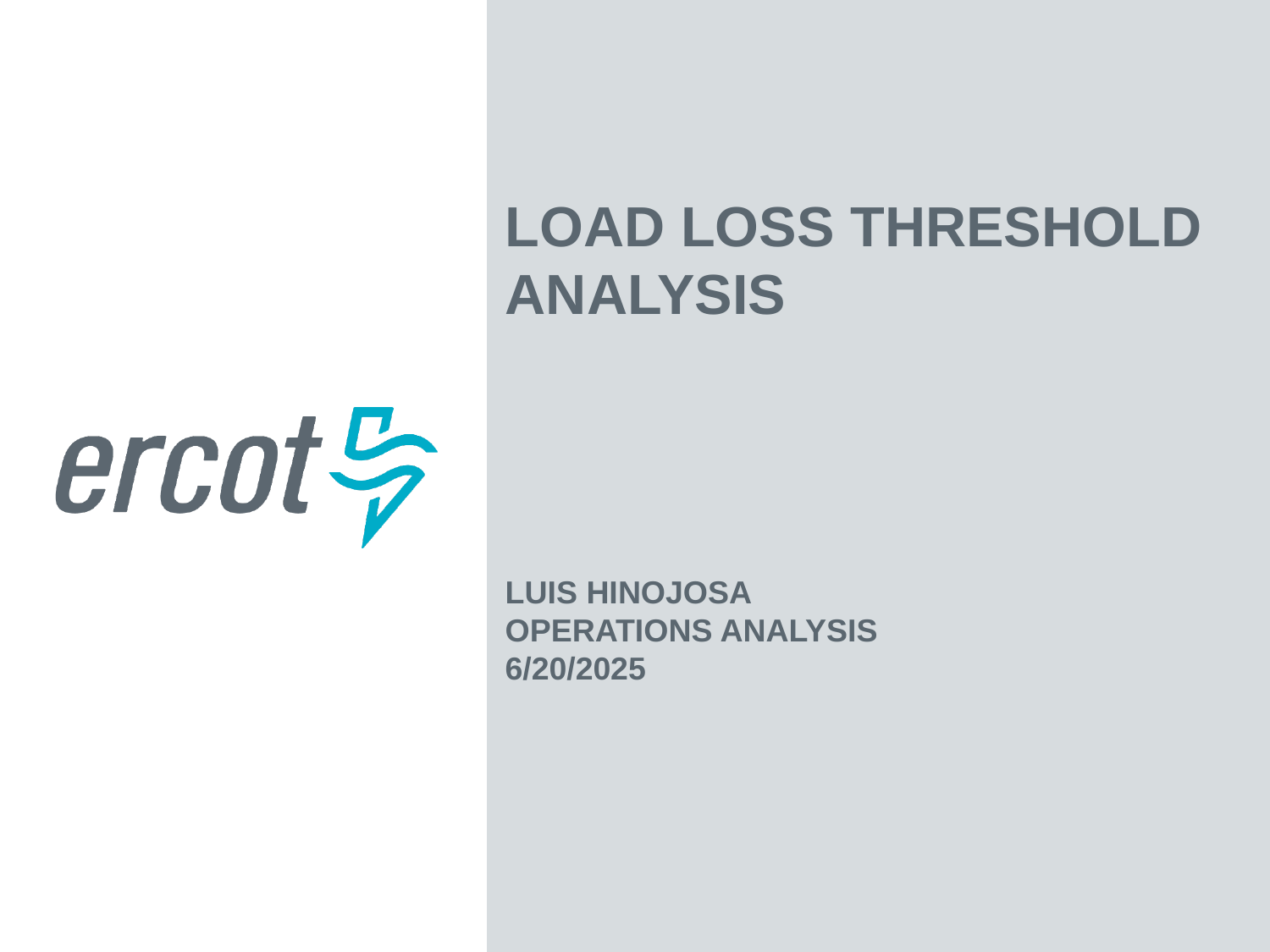

Load Loss Threshold Analysis
Luis Hinojosa
Operations Analysis
6/20/2025